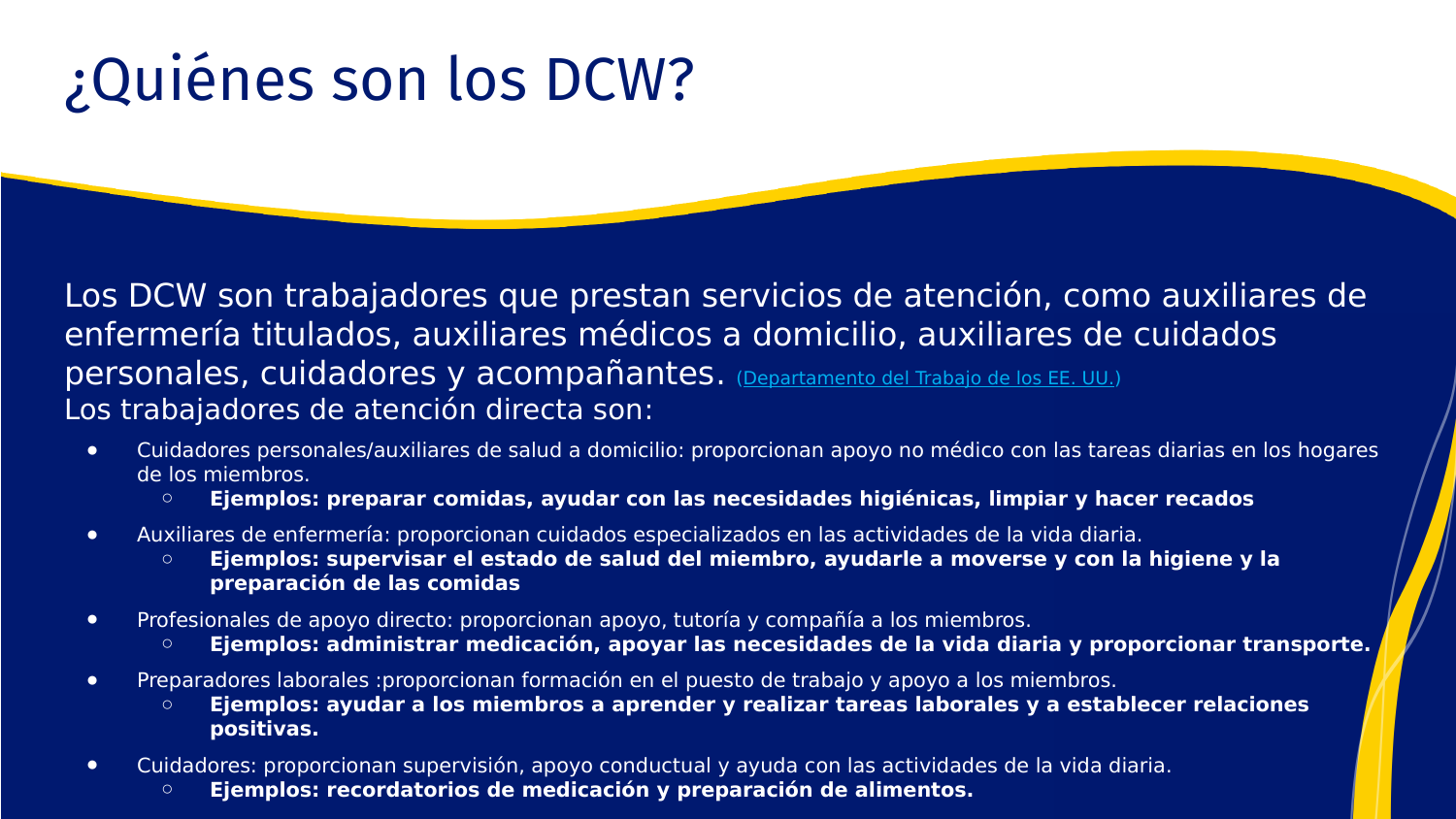

# Who are DCWs? (2)
¿Quiénes son los DCW?
Los DCW son trabajadores que prestan servicios de atención, como auxiliares de enfermería titulados, auxiliares médicos a domicilio, auxiliares de cuidados personales, cuidadores y acompañantes. (Departamento del Trabajo de los EE. UU.)
Los trabajadores de atención directa son:
Cuidadores personales/auxiliares de salud a domicilio: proporcionan apoyo no médico con las tareas diarias en los hogares de los miembros.
Ejemplos: preparar comidas, ayudar con las necesidades higiénicas, limpiar y hacer recados
Auxiliares de enfermería: proporcionan cuidados especializados en las actividades de la vida diaria.
Ejemplos: supervisar el estado de salud del miembro, ayudarle a moverse y con la higiene y la preparación de las comidas
Profesionales de apoyo directo: proporcionan apoyo, tutoría y compañía a los miembros.
Ejemplos: administrar medicación, apoyar las necesidades de la vida diaria y proporcionar transporte.
Preparadores laborales :proporcionan formación en el puesto de trabajo y apoyo a los miembros.
Ejemplos: ayudar a los miembros a aprender y realizar tareas laborales y a establecer relaciones positivas.
Cuidadores: proporcionan supervisión, apoyo conductual y ayuda con las actividades de la vida diaria.
Ejemplos: recordatorios de medicación y preparación de alimentos.